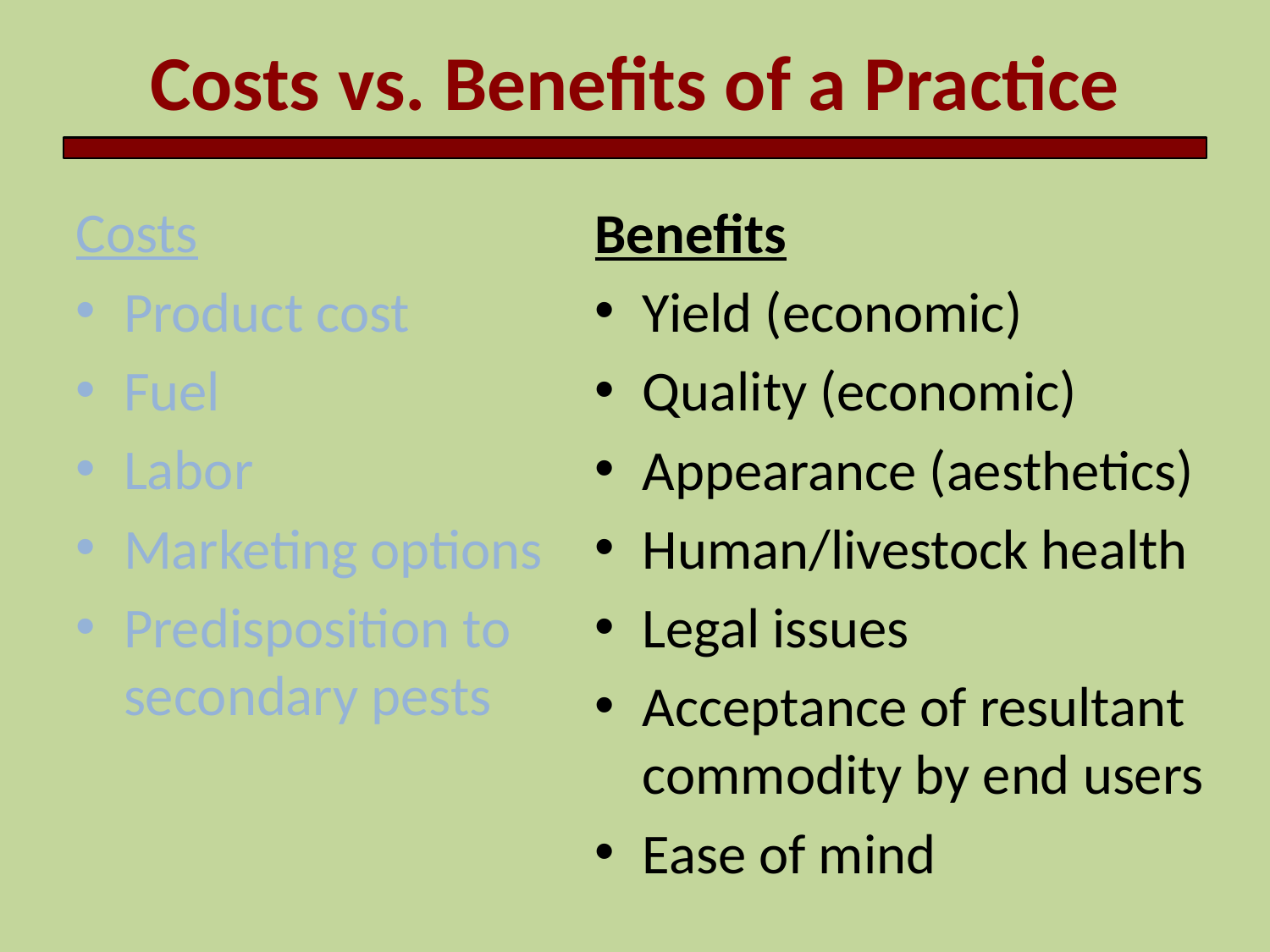

# Costs vs. Benefits of a Practice
Costs
Product cost
Fuel
Labor
Marketing options
Predisposition to secondary pests
Benefits
Yield (economic)
Quality (economic)
Appearance (aesthetics)
Human/livestock health
Legal issues
Acceptance of resultant commodity by end users
Ease of mind